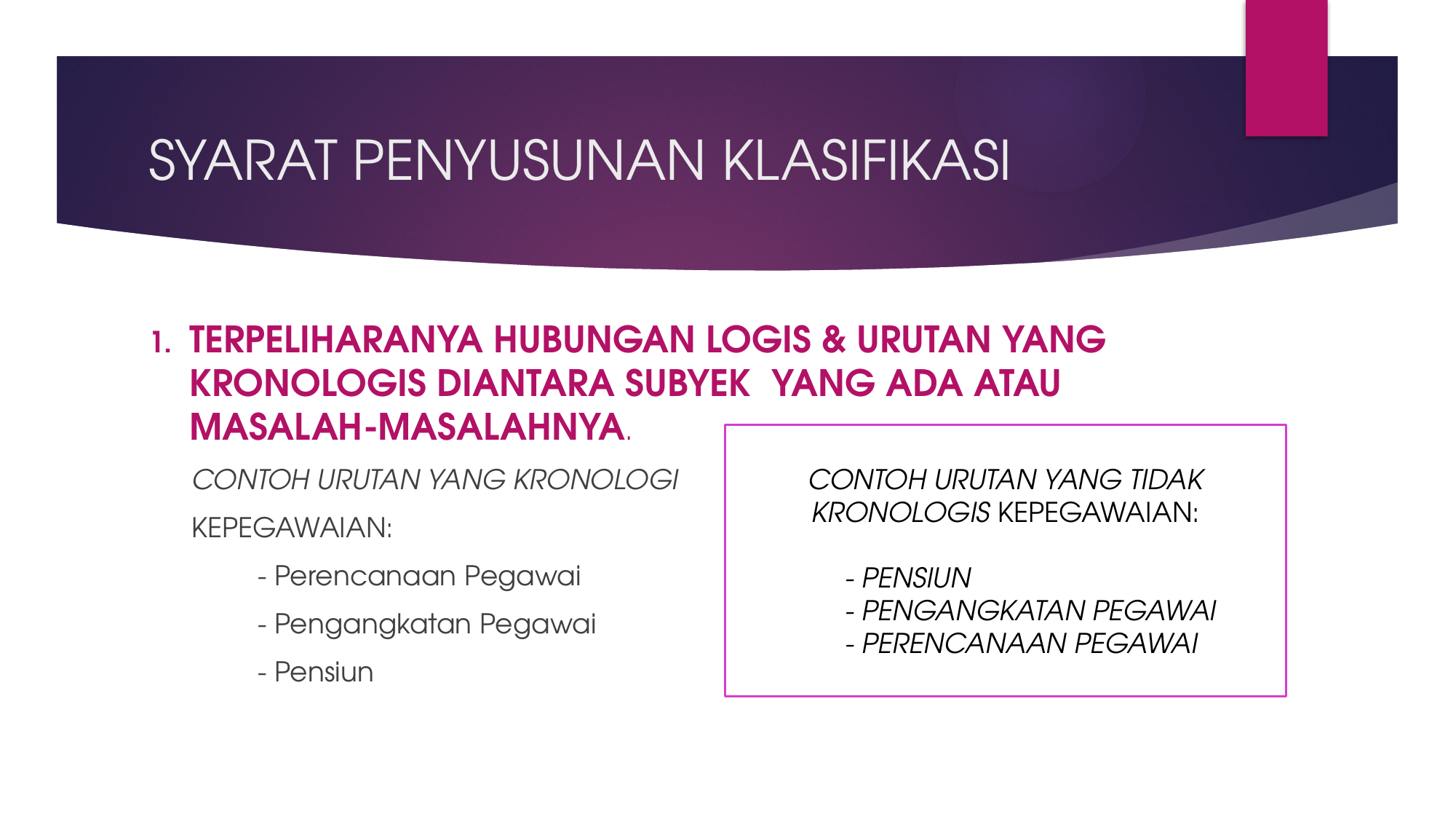

# SYARAT PENYUSUNAN KLASIFIKASI
TERPELIHARANYA HUBUNGAN LOGIS & URUTAN YANG KRONOLOGIS DIANTARA SUBYEK  YANG ADA ATAU MASALAH-MASALAHNYA.
CONTOH URUTAN YANG KRONOLOGI
KEPEGAWAIAN:
	- Perencanaan Pegawai
	- Pengangkatan Pegawai
	- Pensiun
CONTOH URUTAN YANG TIDAK KRONOLOGIS KEPEGAWAIAN:

	- PENSIUN
	- PENGANGKATAN PEGAWAI
	- PERENCANAAN PEGAWAI